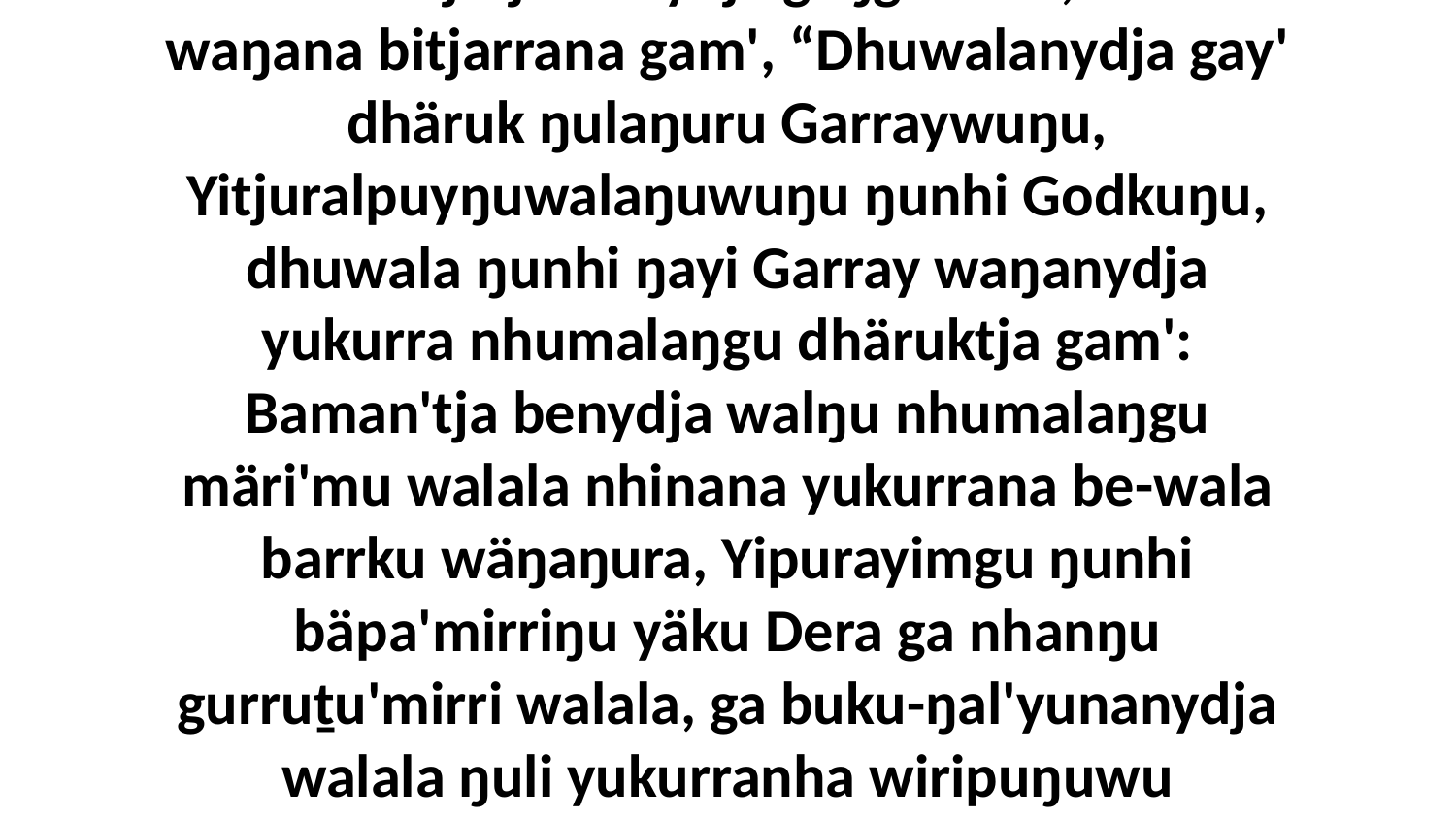

2 Bala Djatjuwanydja gaŋgathina, bala waŋana bitjarrana gam', “Dhuwalanydja gay' dhäruk ŋulaŋuru Garraywuŋu, Yitjuralpuyŋuwalaŋuwuŋu ŋunhi Godkuŋu, dhuwala ŋunhi ŋayi Garray waŋanydja yukurra nhumalaŋgu dhäruktja gam': Baman'tja benydja walŋu nhumalaŋgu märi'mu walala nhinana yukurrana be-wala barrku wäŋaŋura, Yipurayimgu ŋunhi bäpa'mirriŋu yäku Dera ga nhanŋu gurruṯu'mirri walala, ga buku-ŋal'yunanydja walala ŋuli yukurranha wiripuŋuwu waŋarrwunydja.